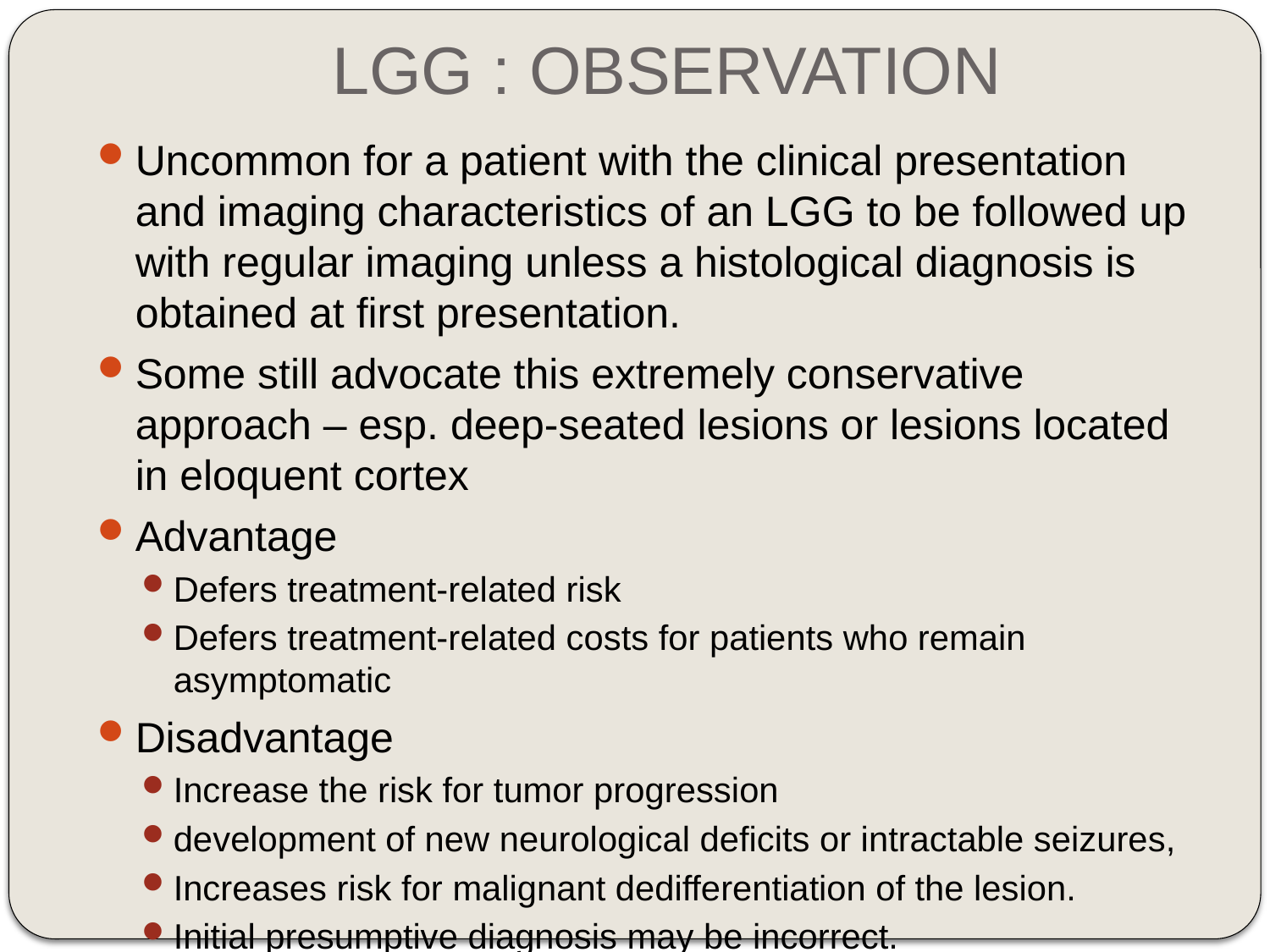

# LGG : OBSERVATION
Uncommon for a patient with the clinical presentation and imaging characteristics of an LGG to be followed up with regular imaging unless a histological diagnosis is obtained at first presentation.
Some still advocate this extremely conservative approach – esp. deep-seated lesions or lesions located in eloquent cortex
Advantage
Defers treatment-related risk
Defers treatment-related costs for patients who remain asymptomatic
Disadvantage
Increase the risk for tumor progression
development of new neurological deficits or intractable seizures,
Increases risk for malignant dedifferentiation of the lesion.
Initial presumptive diagnosis may be incorrect.